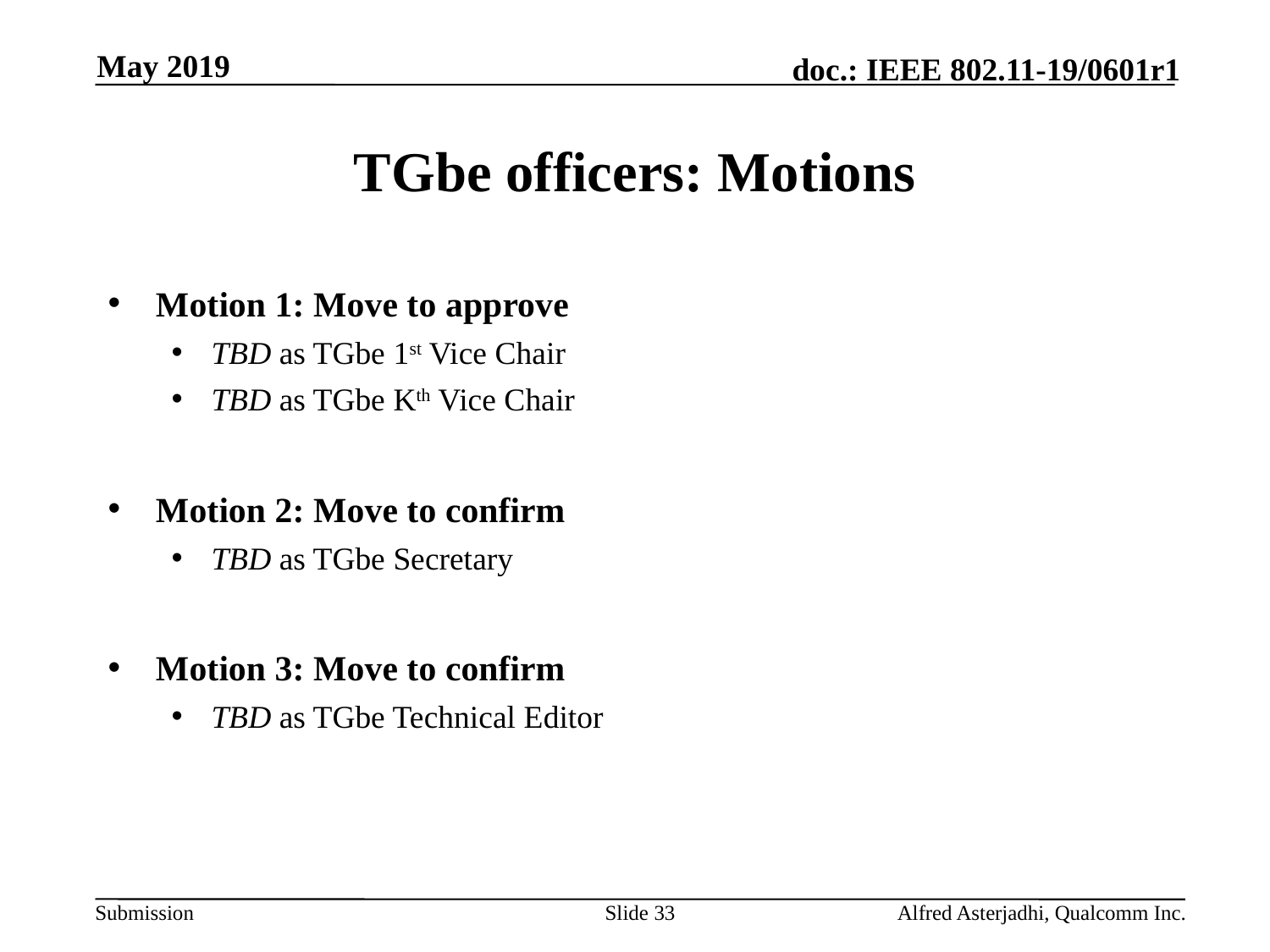

May 2019
# TGbe officers: Motions
Motion 1: Move to approve
TBD as TGbe 1st Vice Chair
TBD as TGbe Kth Vice Chair

Motion 2: Move to confirm
TBD as TGbe Secretary

Motion 3: Move to confirm
TBD as TGbe Technical Editor
Slide 33
Alfred Asterjadhi, Qualcomm Inc.